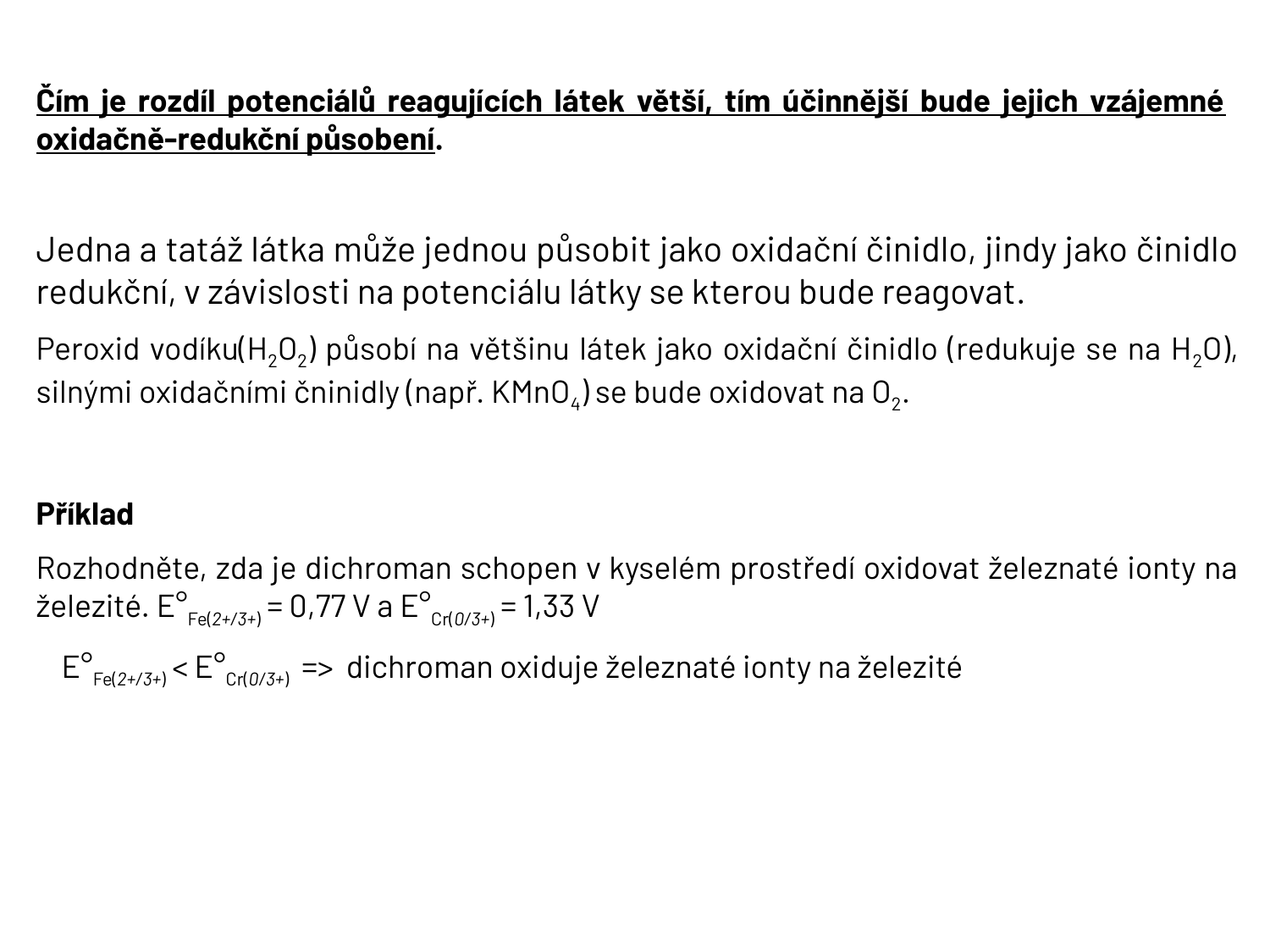

Čím je rozdíl potenciálů reagujících látek větší, tím účinnější bude jejich vzájemné oxidačně-redukční působení.
Jedna a tatáž látka může jednou působit jako oxidační činidlo, jindy jako činidlo redukční, v závislosti na potenciálu látky se kterou bude reagovat.

Peroxid vodíku(H2O2) působí na většinu látek jako oxidační činidlo (redukuje se na H2O), silnými oxidačními čninidly (např. KMnO4) se bude oxidovat na O2.
Příklad

Rozhodněte, zda je dichroman schopen v kyselém prostředí oxidovat železnaté ionty na železité. E°Fe(2+/3+) = 0,77 V a E°Cr(0/3+) = 1,33 V

    E°Fe(2+/3+) < E°Cr(0/3+)  =>  dichroman oxiduje železnaté ionty na železité